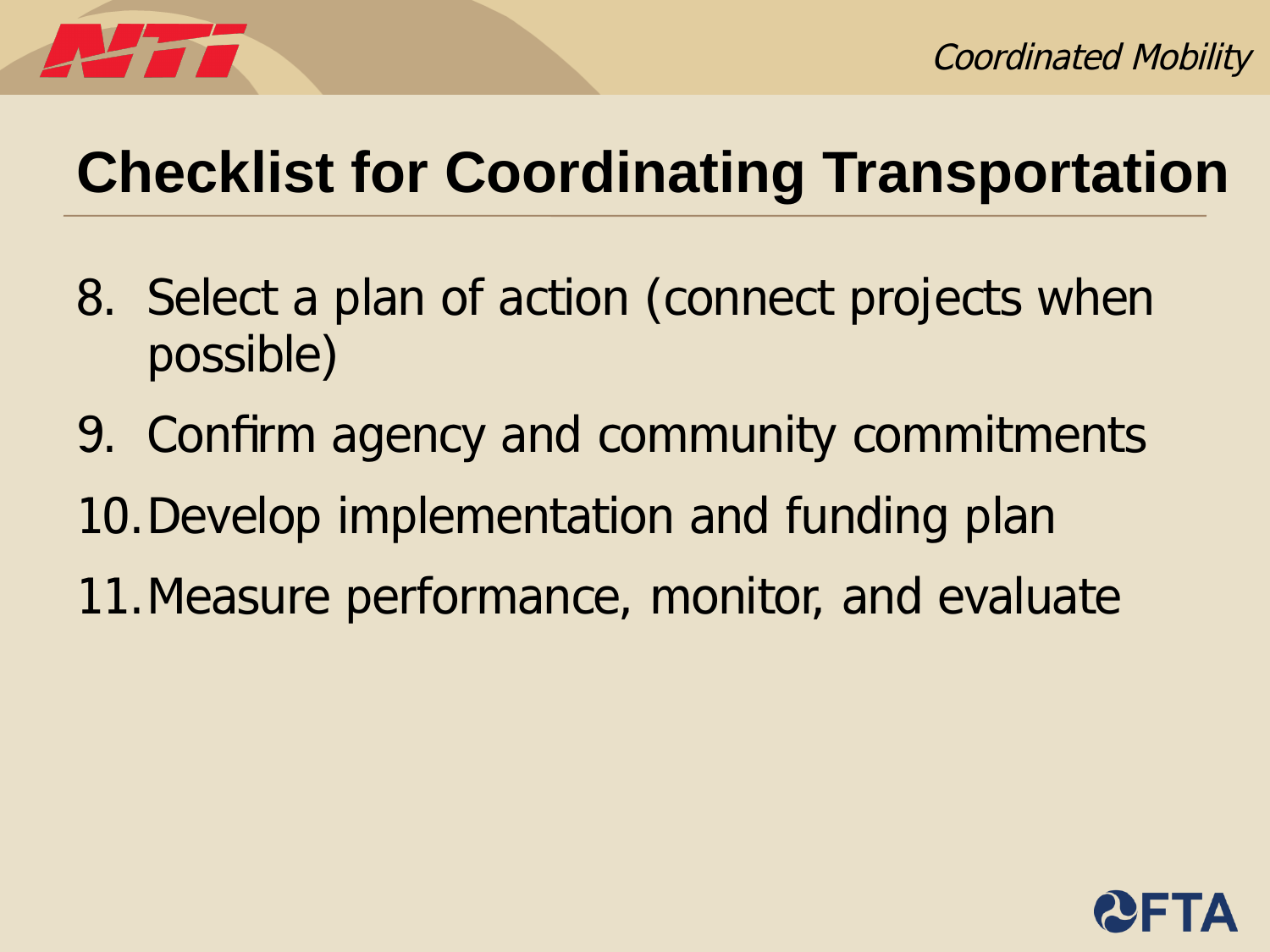

# Checklist for Coordinating Transportation
Select a plan of action (connect projects when possible)
Confirm agency and community commitments
Develop implementation and funding plan
Measure performance, monitor, and evaluate